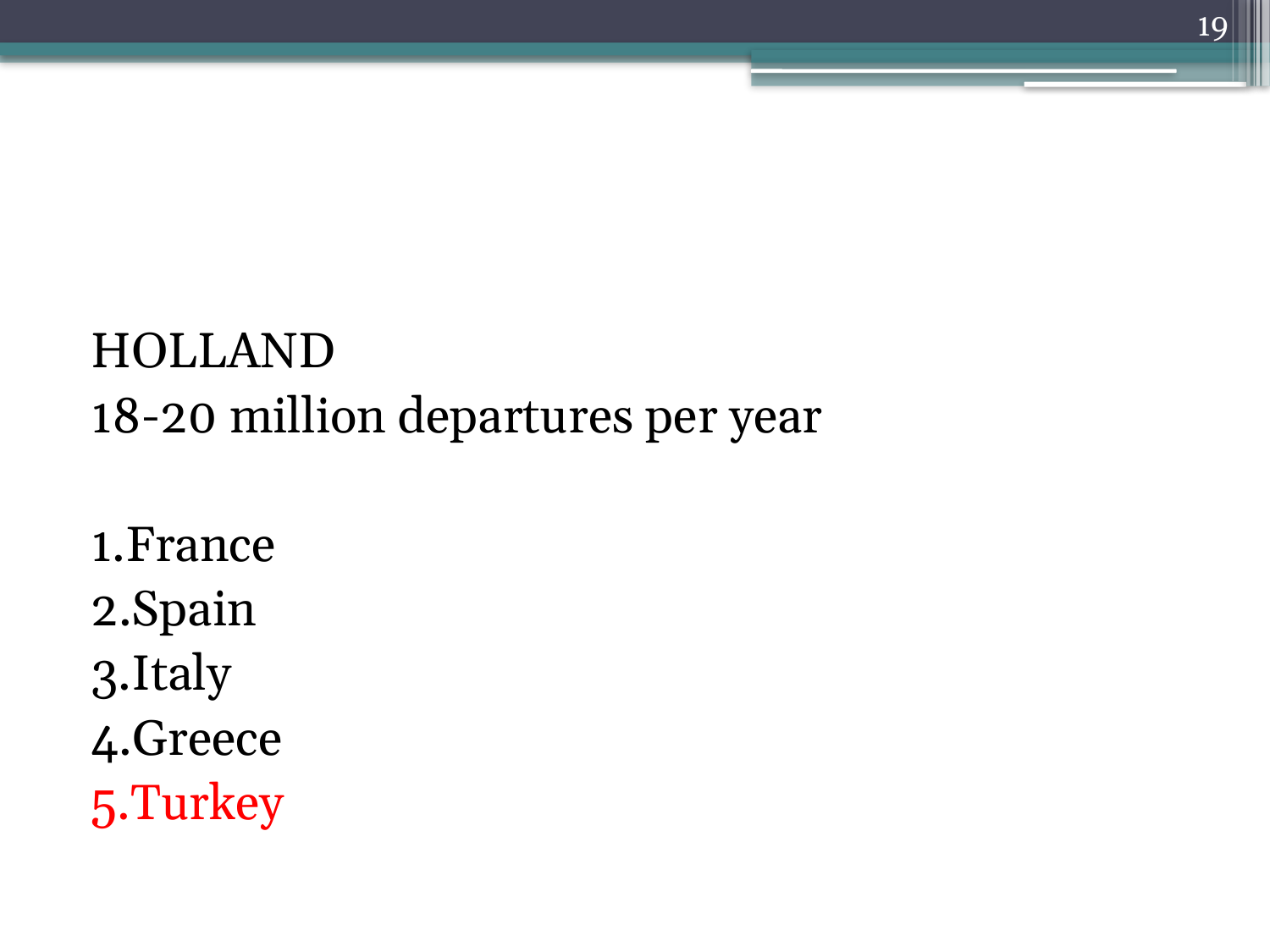

19
HOLLAND
18-20 million departures per year

1.France
2.Spain
3.Italy
4.Greece
5.Turkey